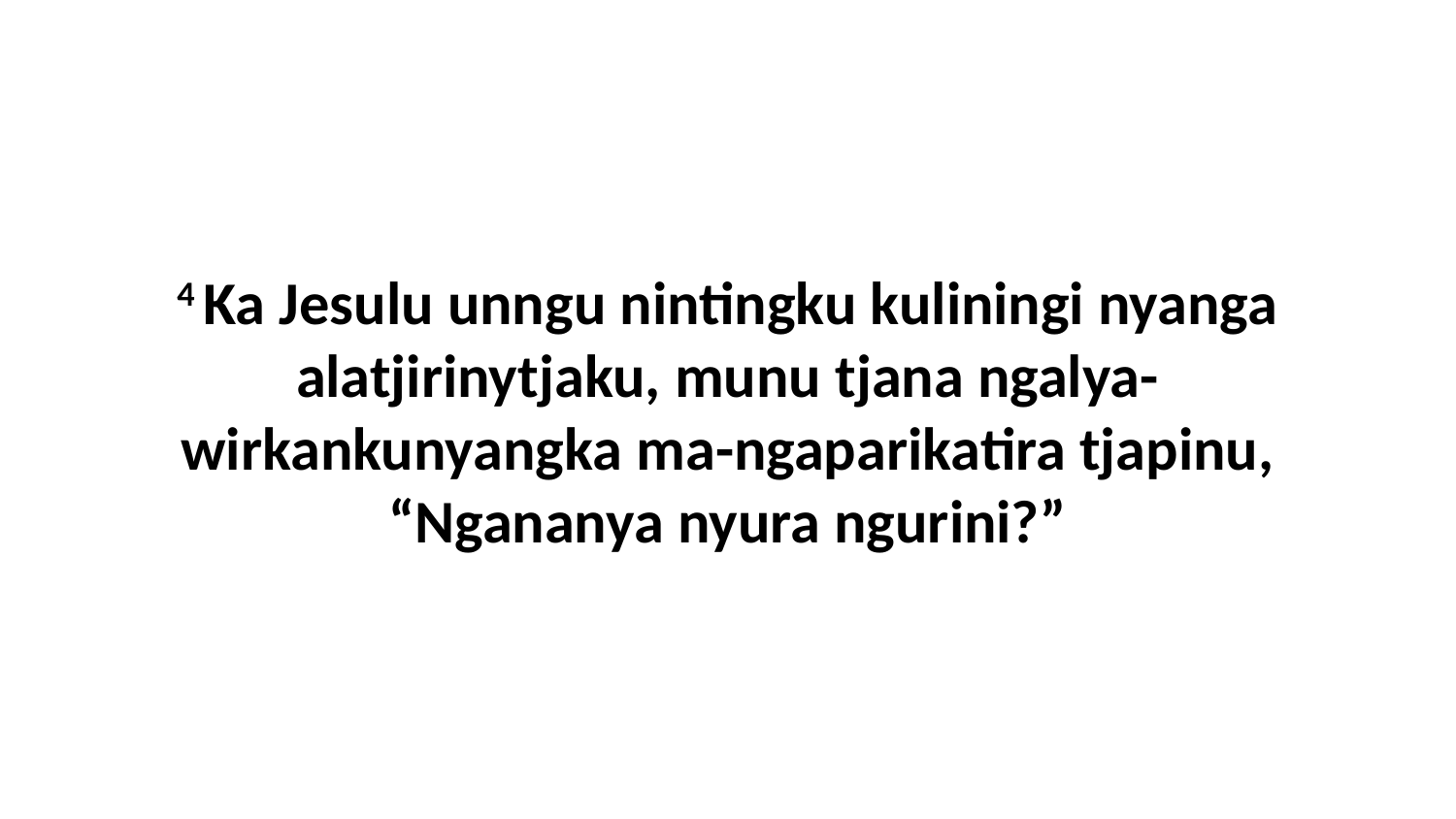

4 Ka Jesulu unngu nintingku kuliningi nyanga alatjirinytjaku, munu tjana ngalya-wirkankunyangka ma-ngaparikatira tjapinu, “Ngananya nyura ngurini?”